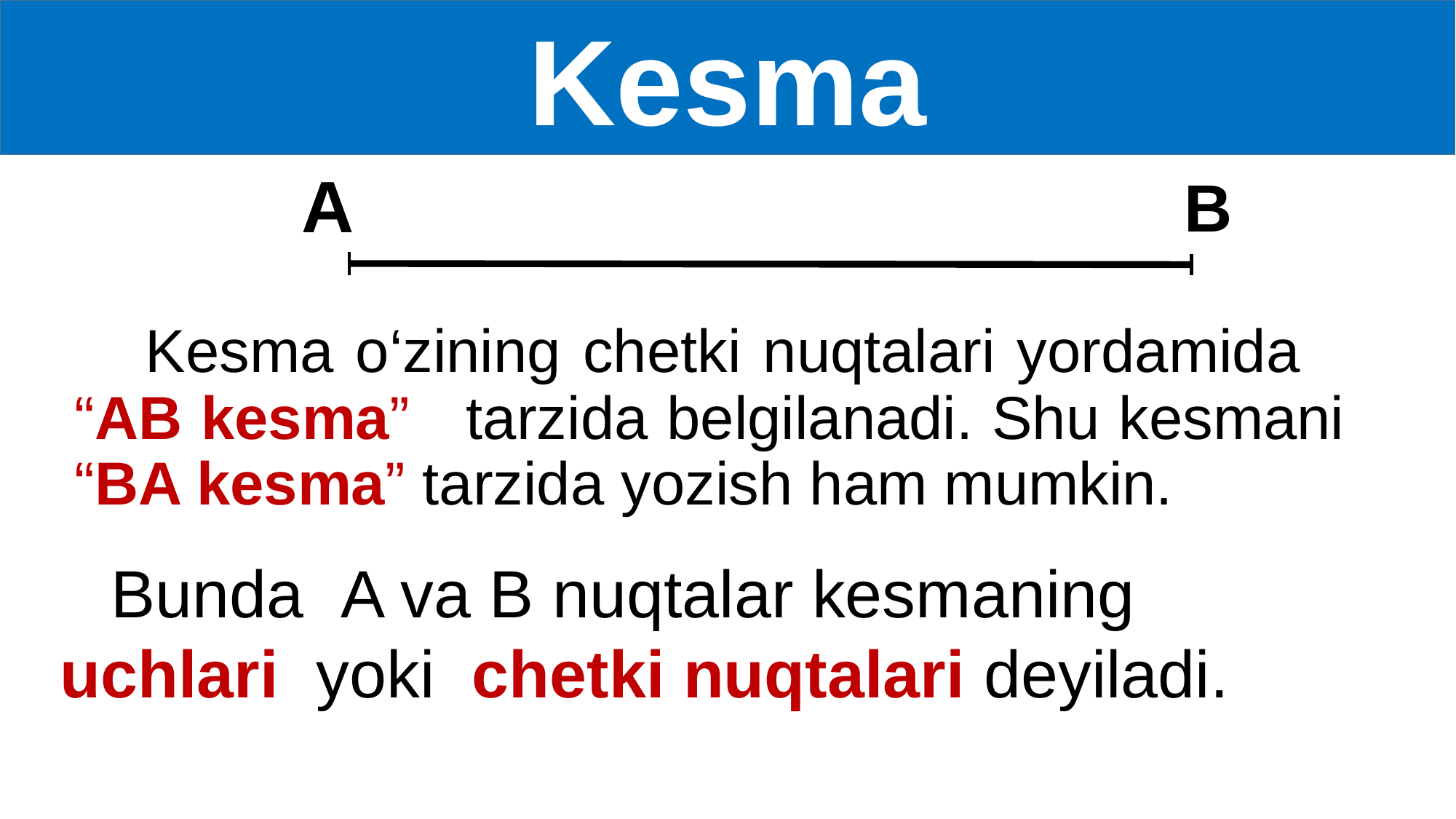

Kesma
A
B
   Kesma o‘zining chetki nuqtalari yordamida   “AB kesma”   tarzida belgilanadi. Shu kesmani “BA kesma” tarzida yozish ham mumkin.
   Bunda  A va B nuqtalar kesmaning uchlari  yoki  chetki nuqtalari deyiladi.